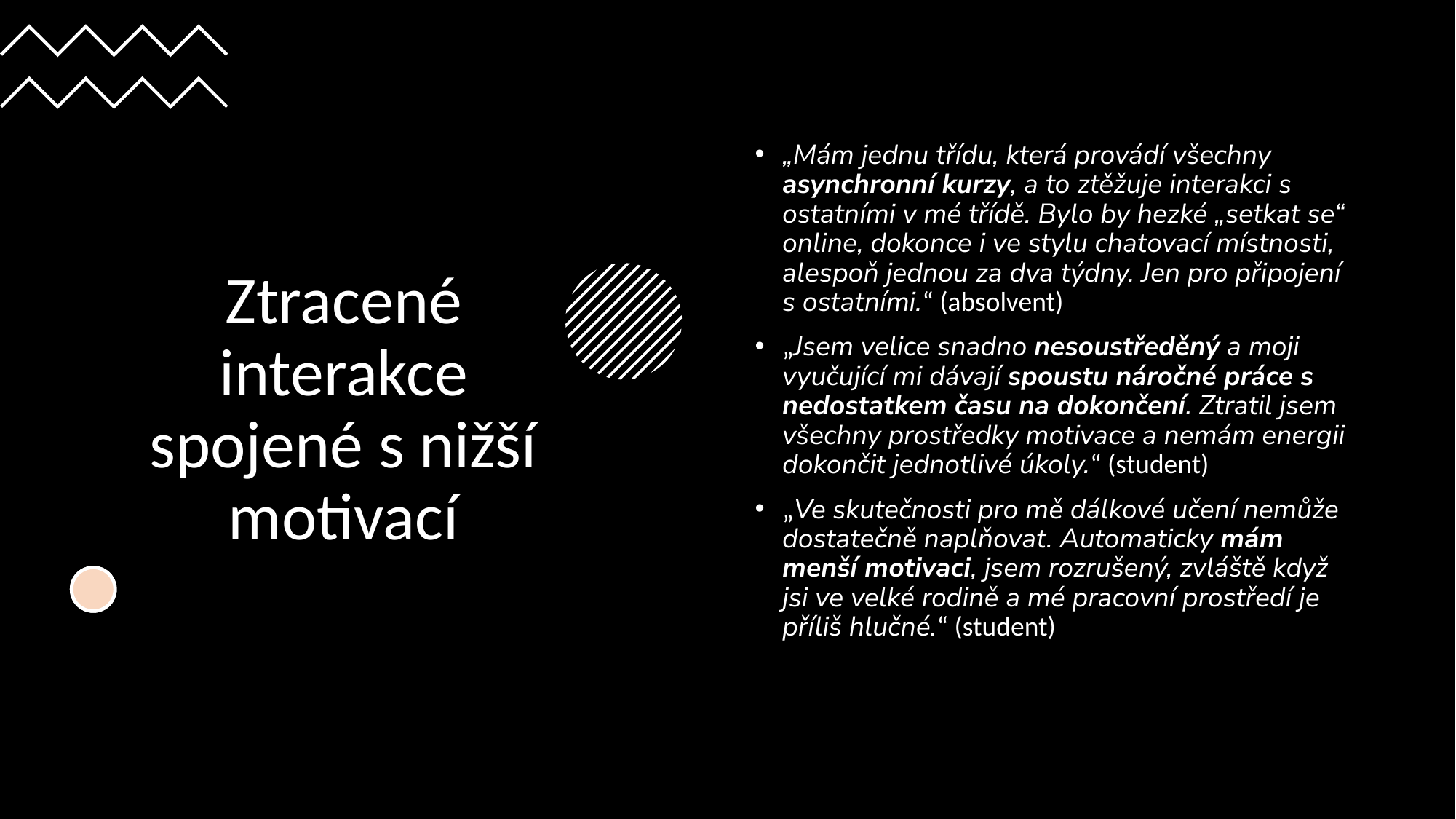

# Ztracené interakce spojené s nižší motivací
„Mám jednu třídu, která provádí všechny asynchronní kurzy, a to ztěžuje interakci s ostatními v mé třídě. Bylo by hezké „setkat se“ online, dokonce i ve stylu chatovací místnosti, alespoň jednou za dva týdny. Jen pro připojení s ostatními.“ (absolvent)
„Jsem velice snadno nesoustředěný a moji vyučující mi dávají spoustu náročné práce s nedostatkem času na dokončení. Ztratil jsem všechny prostředky motivace a nemám energii dokončit jednotlivé úkoly.“ (student)
„Ve skutečnosti pro mě dálkové učení nemůže dostatečně naplňovat. Automaticky mám menší motivaci, jsem rozrušený, zvláště když jsi ve velké rodině a mé pracovní prostředí je příliš hlučné.“ (student)